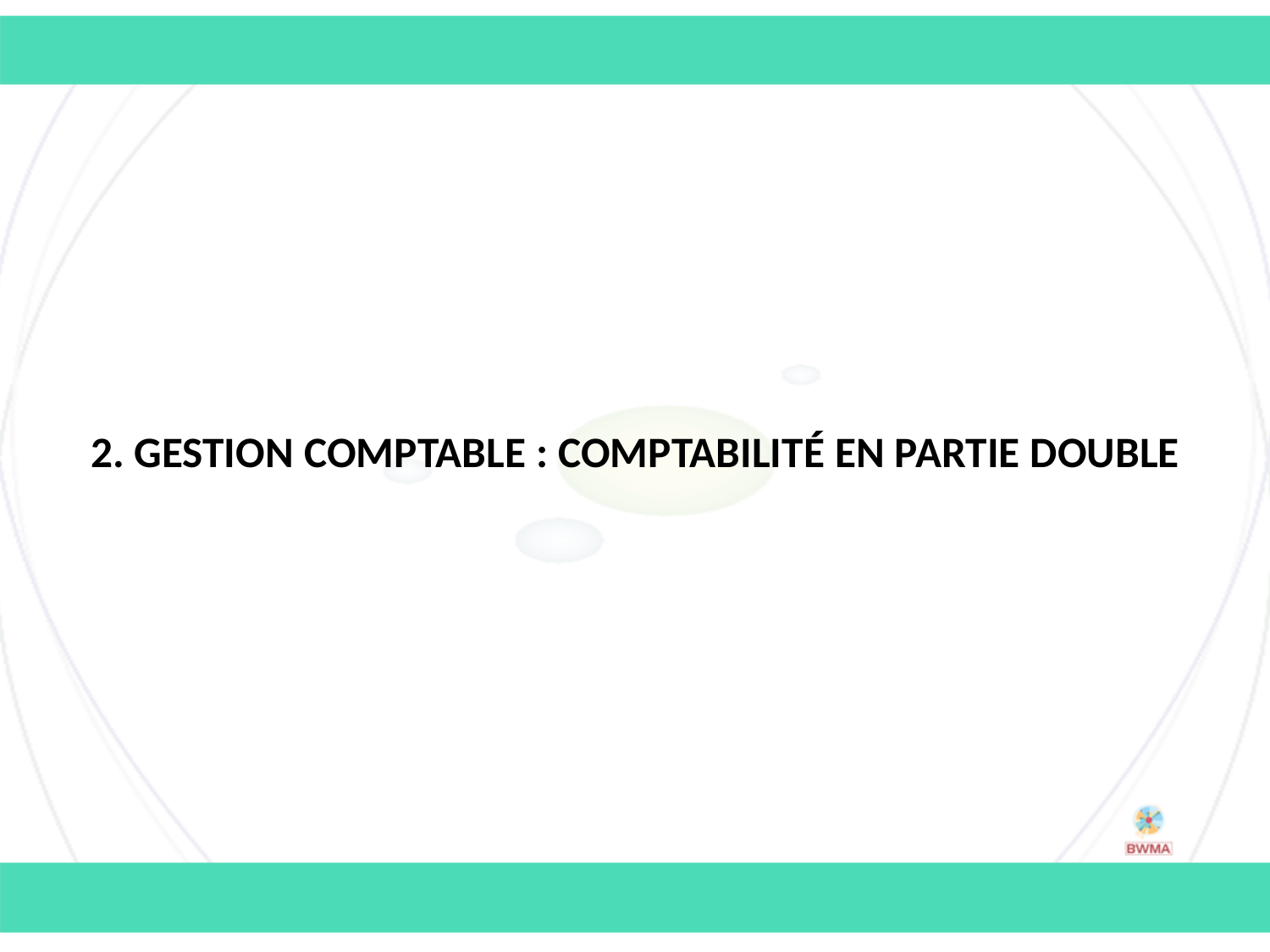

2. gestion comptable : Comptabilité en partie double